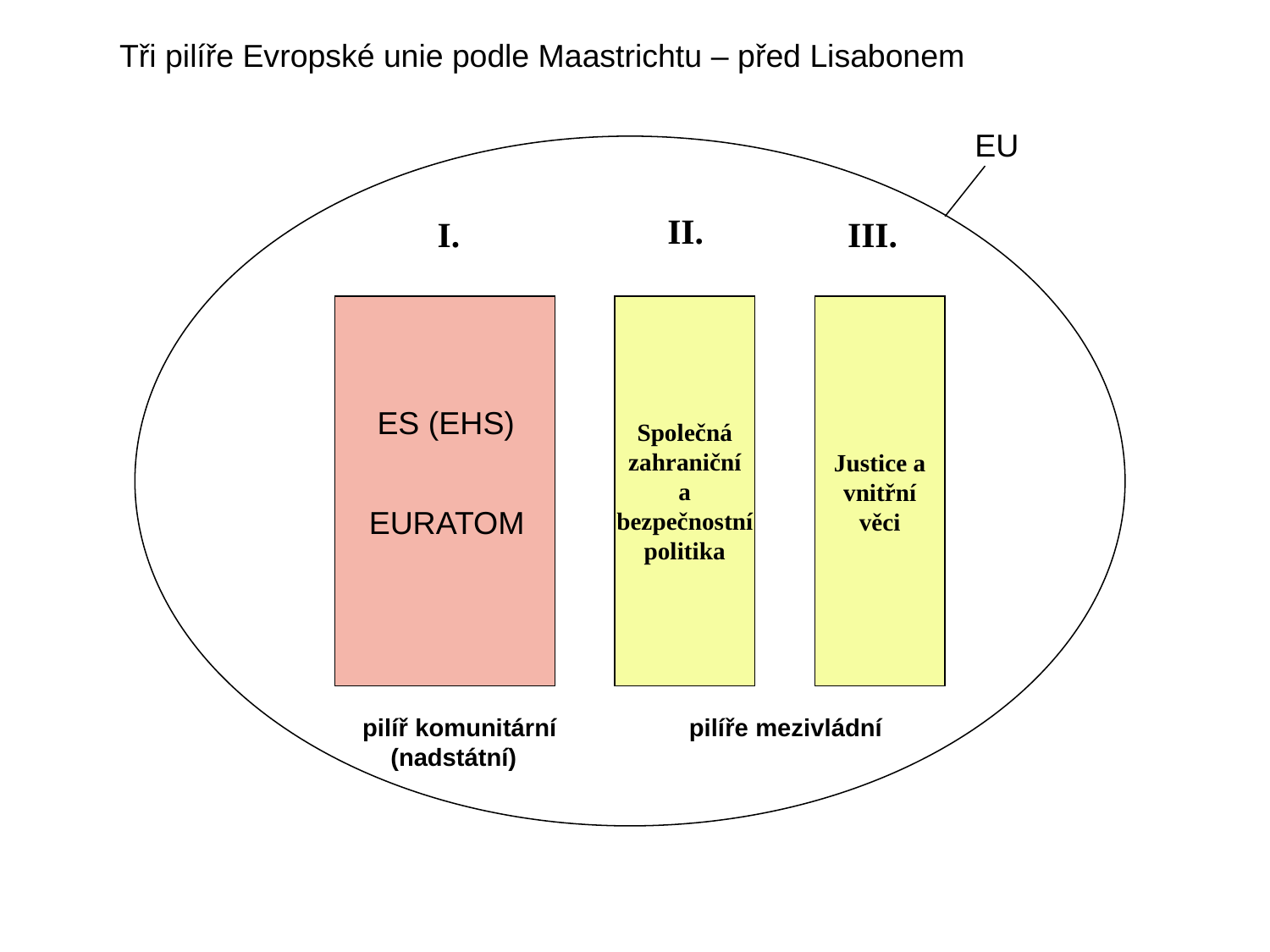

Tři pilíře Evropské unie podle Maastrichtu – před Lisabonem
EU

II.
I.
III.

Společná
zahraniční
a
bezpečnostní
politika
Justice a
vnitřní
věci
ES (EHS)
EURATOM
    pilíř komunitární                   pilíře mezivládní
        (nadstátní)